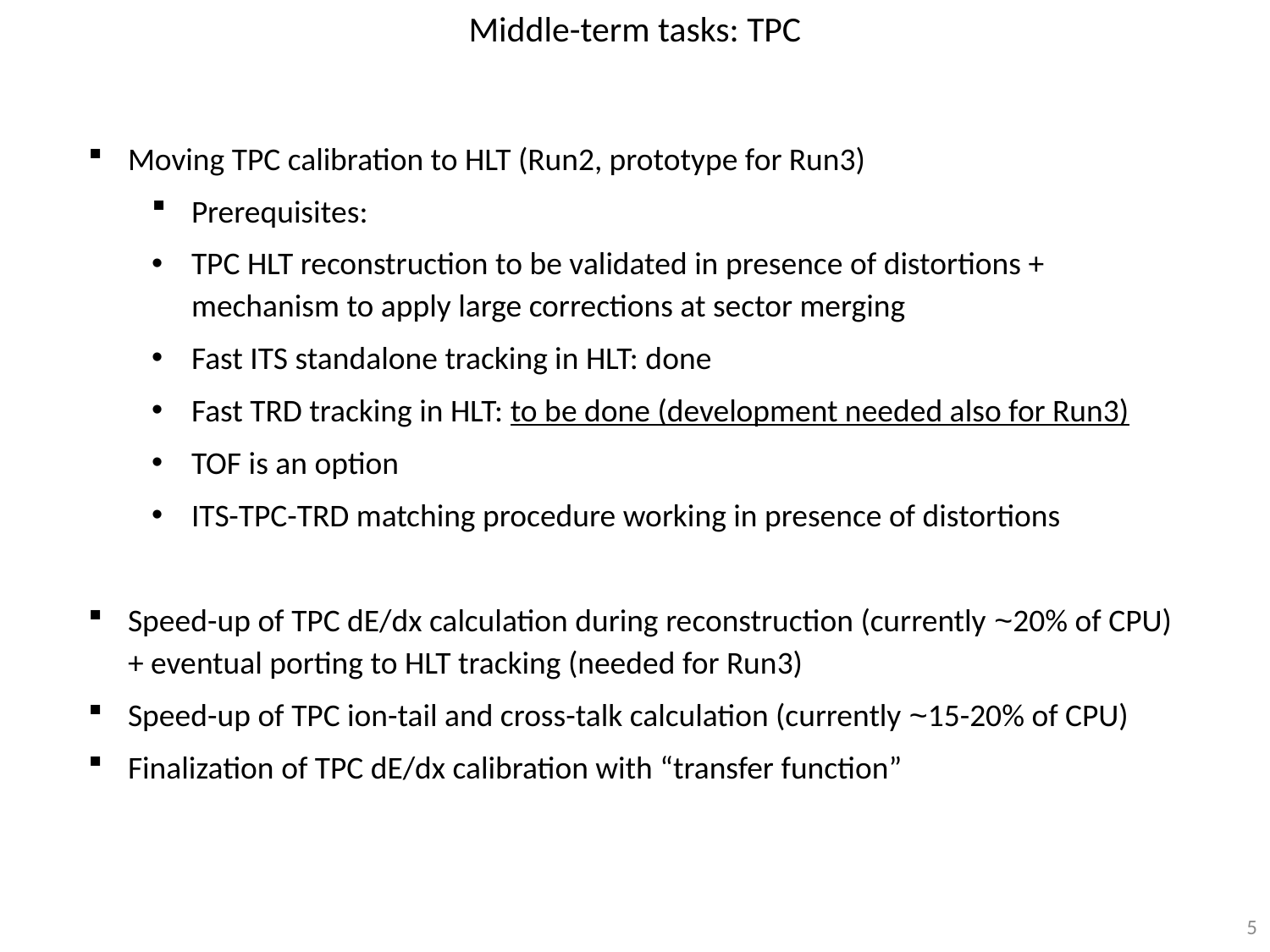

Middle-term tasks: TPC
Moving TPC calibration to HLT (Run2, prototype for Run3)
Prerequisites:
TPC HLT reconstruction to be validated in presence of distortions + mechanism to apply large corrections at sector merging
Fast ITS standalone tracking in HLT: done
Fast TRD tracking in HLT: to be done (development needed also for Run3)
TOF is an option
ITS-TPC-TRD matching procedure working in presence of distortions

Speed-up of TPC dE/dx calculation during reconstruction (currently ~20% of CPU) + eventual porting to HLT tracking (needed for Run3)
Speed-up of TPC ion-tail and cross-talk calculation (currently ~15-20% of CPU)
Finalization of TPC dE/dx calibration with “transfer function”

5